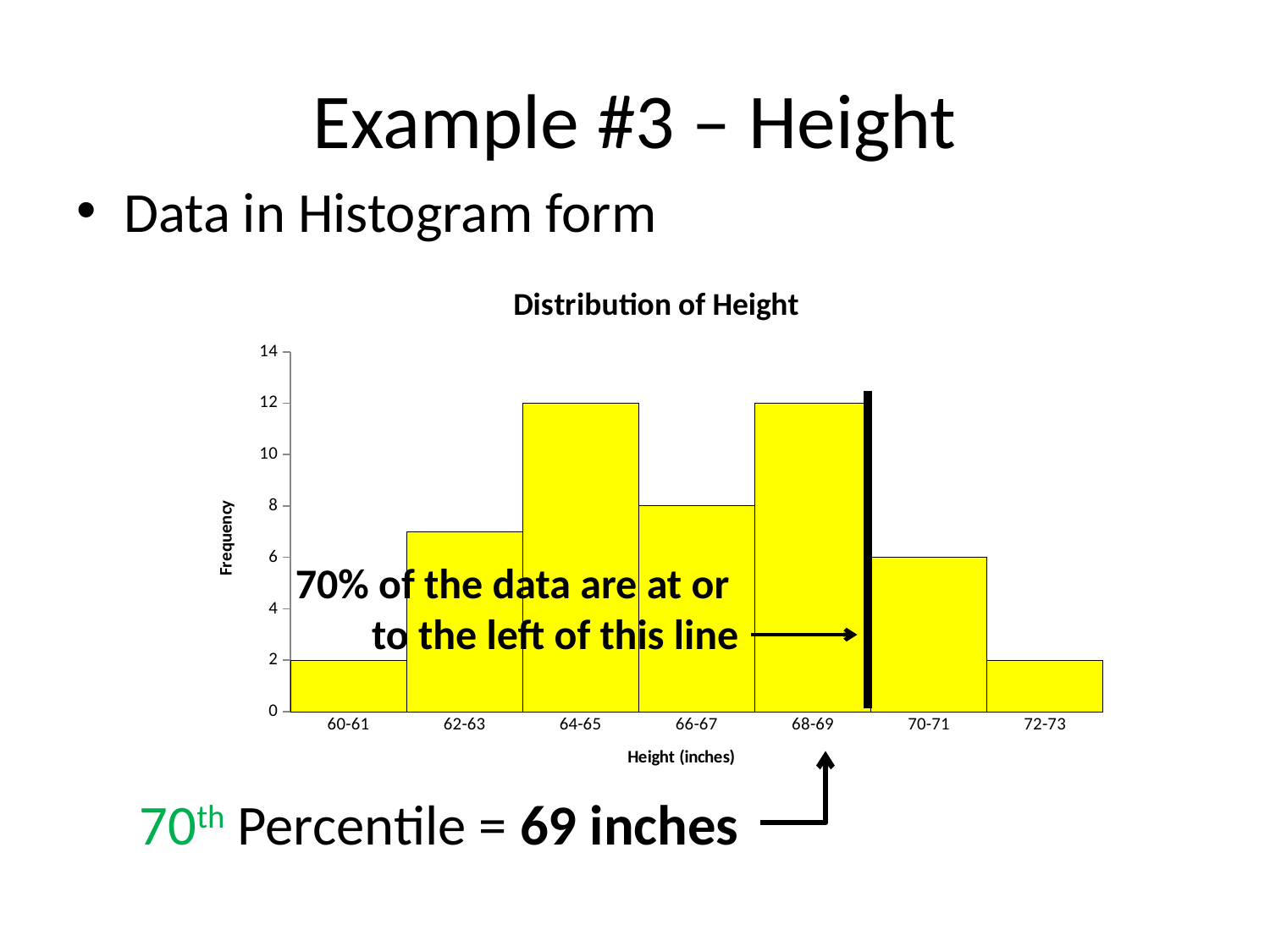

# Example #3 – Height
Data in Histogram form

### Chart: Distribution of Height

| Category | Frequency |
|---|---|
| 60-61 | 2.0 |
| 62-63 | 7.0 |
| 64-65 | 12.0 |
| 66-67 | 8.0 |
| 68-69 | 12.0 |
| 70-71 | 6.0 |
| 72-73 | 2.0 |
70% of the data are at or  to the left of this line
70th Percentile = 69 inches